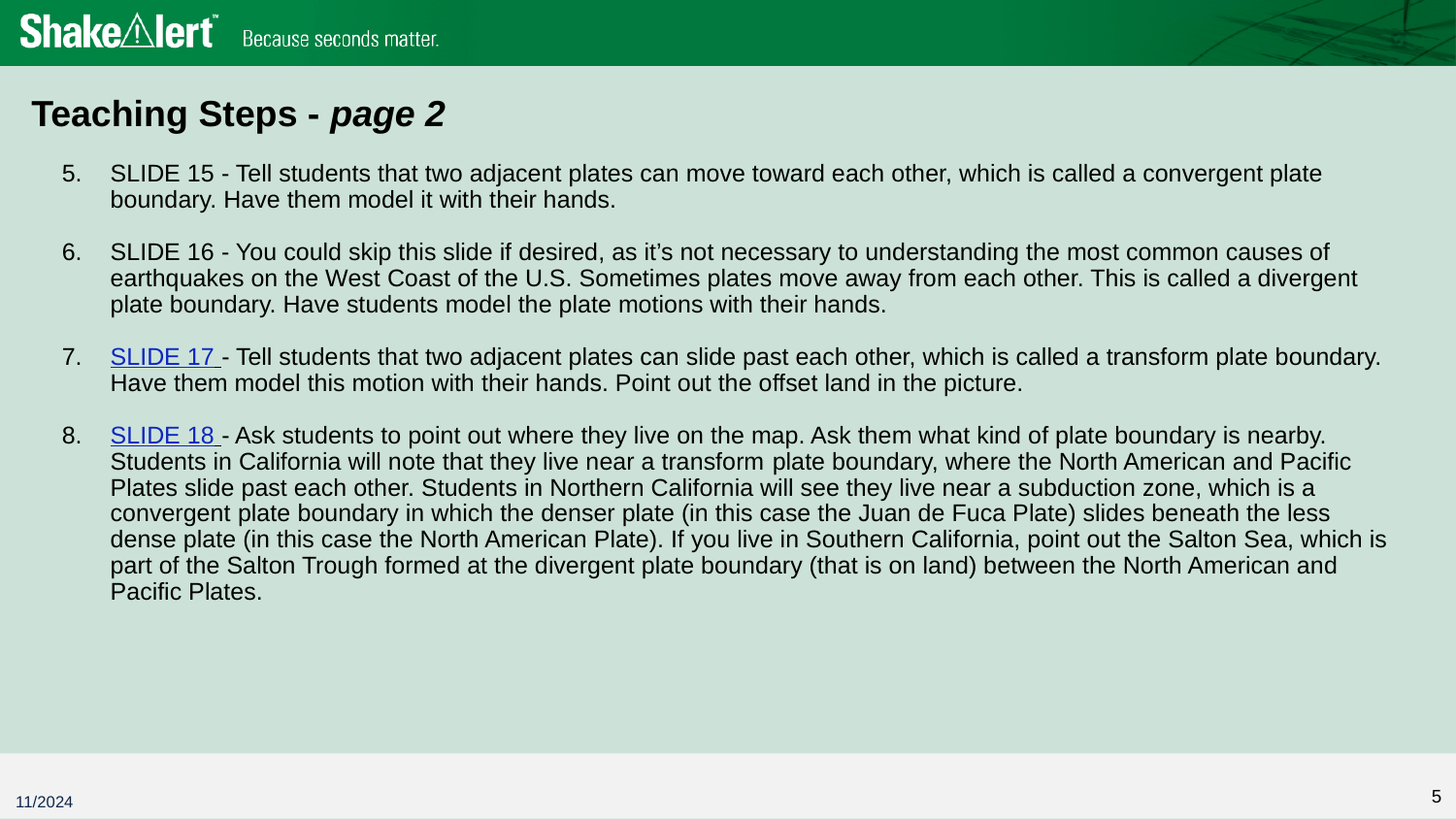

Teaching Steps - page 2
SLIDE 15 - Tell students that two adjacent plates can move toward each other, which is called a convergent plate boundary. Have them model it with their hands.

SLIDE 16 - You could skip this slide if desired, as it’s not necessary to understanding the most common causes of earthquakes on the West Coast of the U.S. Sometimes plates move away from each other. This is called a divergent plate boundary. Have students model the plate motions with their hands.

SLIDE 17 - Tell students that two adjacent plates can slide past each other, which is called a transform plate boundary. Have them model this motion with their hands. Point out the offset land in the picture.

SLIDE 18 - Ask students to point out where they live on the map. Ask them what kind of plate boundary is nearby. Students in California will note that they live near a transform plate boundary, where the North American and Pacific Plates slide past each other. Students in Northern California will see they live near a subduction zone, which is a convergent plate boundary in which the denser plate (in this case the Juan de Fuca Plate) slides beneath the less dense plate (in this case the North American Plate). If you live in Southern California, point out the Salton Sea, which is part of the Salton Trough formed at the divergent plate boundary (that is on land) between the North American and Pacific Plates.

5
11/2024